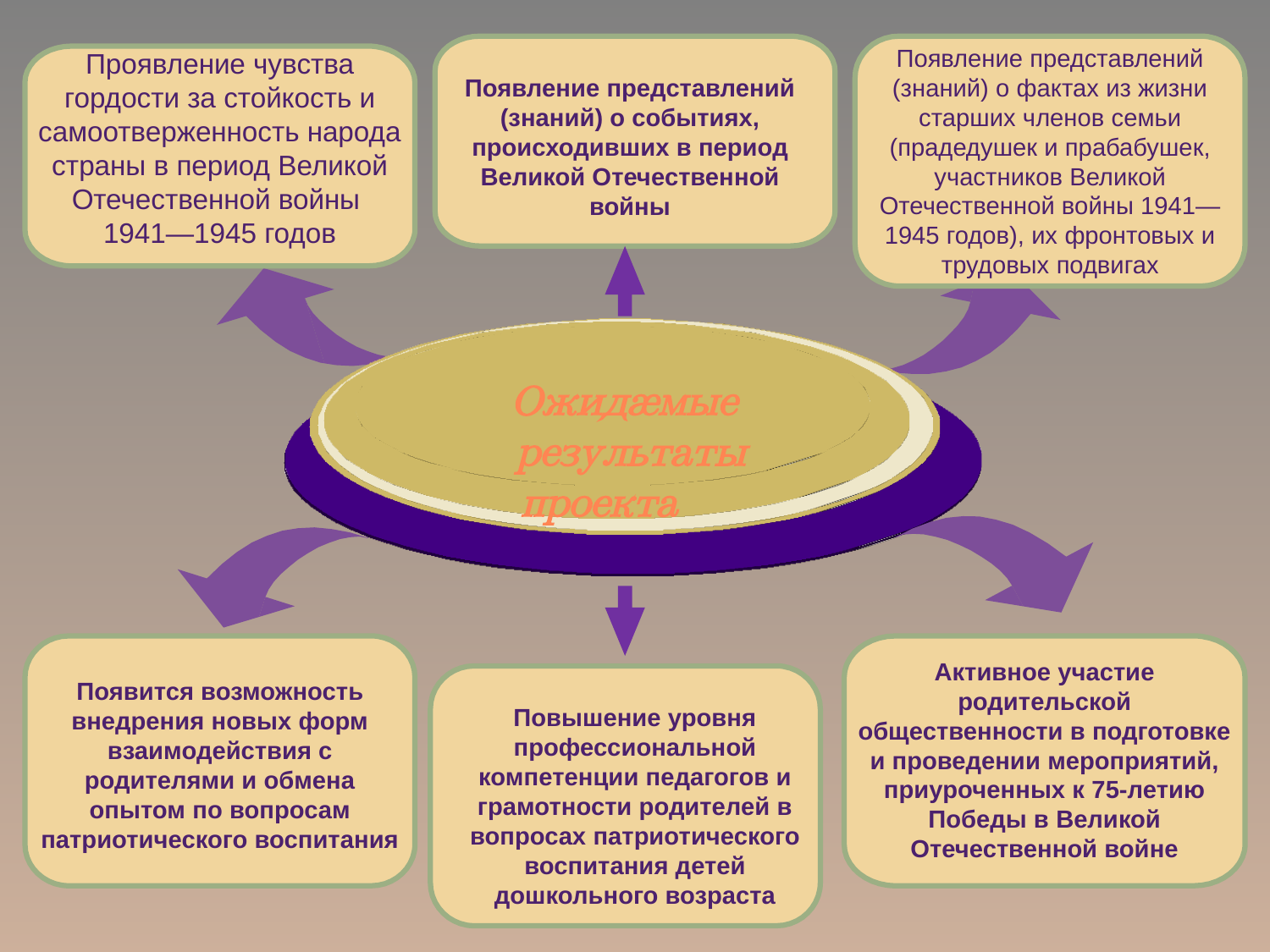

Появление представлений (знаний) о фактах из жизни старших членов семьи (прадедушек и прабабушек, участников Великой Отечественной войны 1941—1945 годов), их фронтовых и трудовых подвигах
Проявление чувства гордости за стойкость и самоотверженность народа страны в период Великой Отечественной войны
1941—1945 годов
Появление представлений (знаний) о событиях, происходивших в период Великой Отечественной войны

Ожидаемые
результаты проекта

Активное участие родительской общественности в подготовке и проведении мероприятий, приуроченных к 75-летию Победы в Великой Отечественной войне

Появится возможность внедрения новых форм взаимодействия с родителями и обмена опытом по вопросам патриотического воспитания
Повышение уровня профессиональной компетенции педагогов и грамотности родителей в вопросах патриотического воспитания детей дошкольного возраста